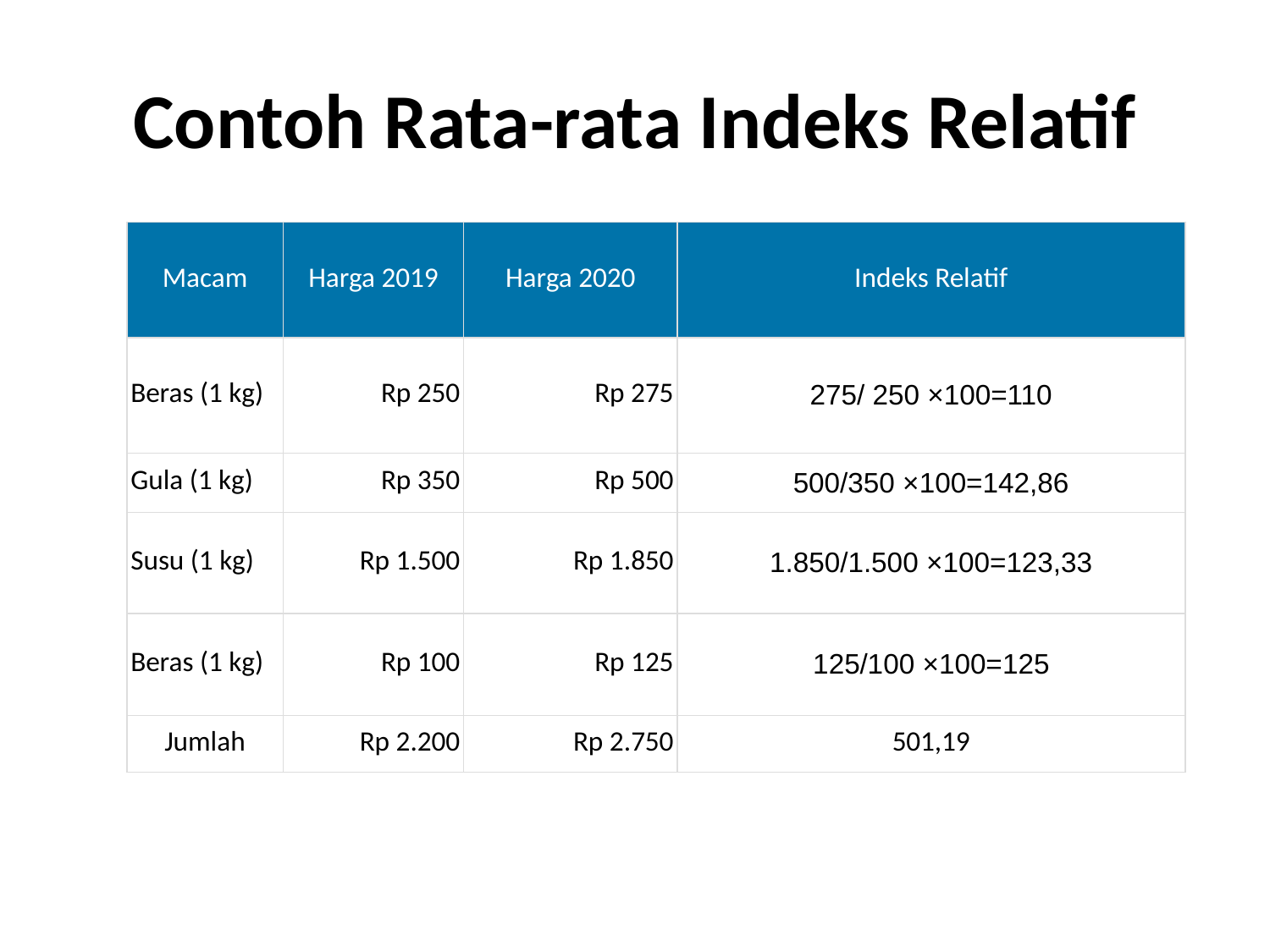

# Contoh Rata-rata Indeks Relatif
| Macam | Harga 2019 | Harga 2020 | Indeks Relatif |
| --- | --- | --- | --- |
| Beras (1 kg) | Rp 250 | Rp 275 | 275/ 250 ​×100=110 |
| Gula (1 kg) | Rp 350 | Rp 500 | 500/350 ​×100=142,86 |
| Susu (1 kg) | Rp 1.500 | Rp 1.850 | 1.850/1.500 ​×100=123,33 |
| Beras (1 kg) | Rp 100 | Rp 125 | 125/100 ​×100=125 |
| Jumlah | Rp 2.200 | Rp 2.750 | 501,19 |